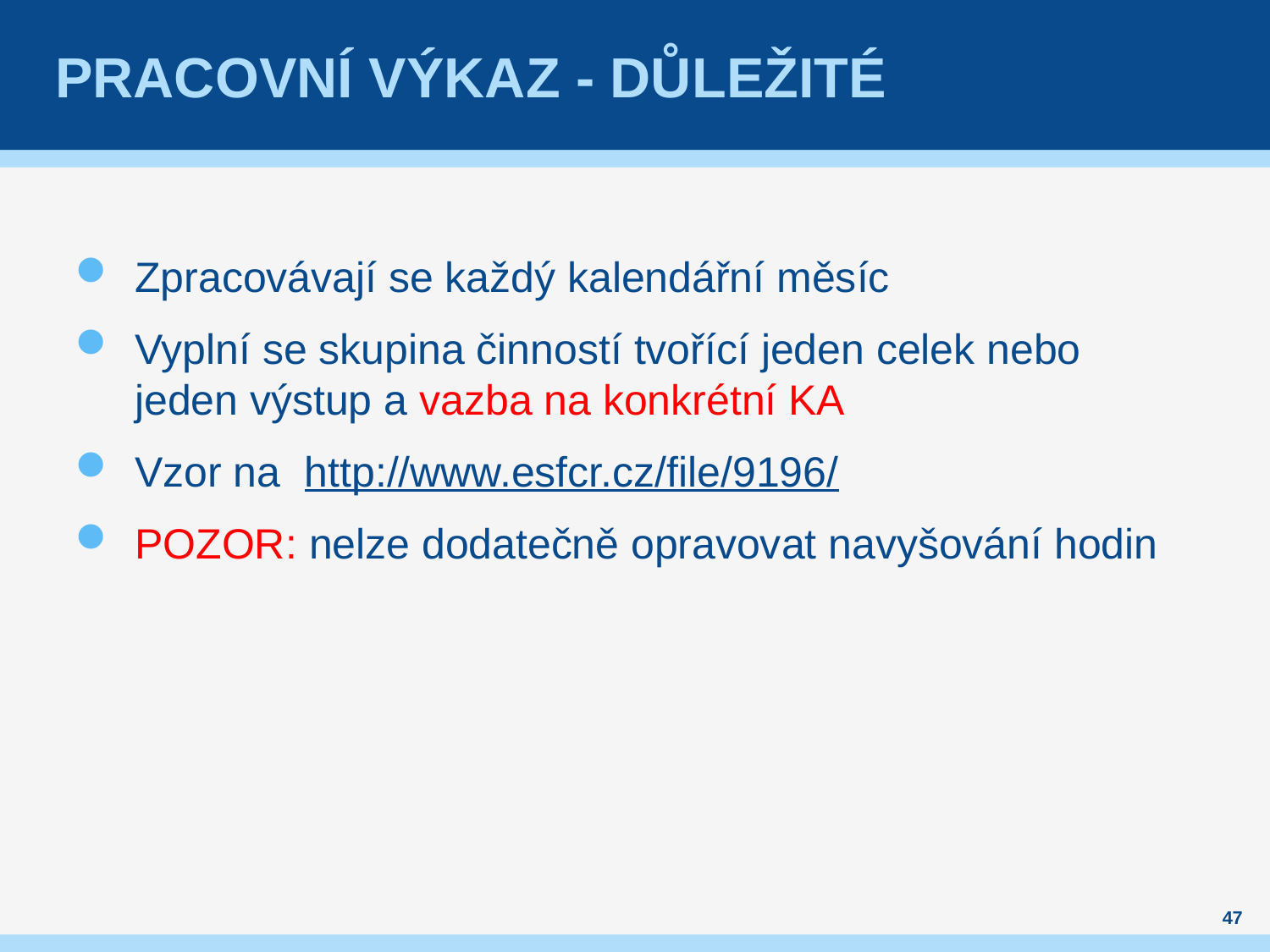

# Pracovní výkaz - důležité
Zpracovávají se každý kalendářní měsíc
Vyplní se skupina činností tvořící jeden celek nebo jeden výstup a vazba na konkrétní KA
Vzor na  http://www.esfcr.cz/file/9196/
POZOR: nelze dodatečně opravovat navyšování hodin

47